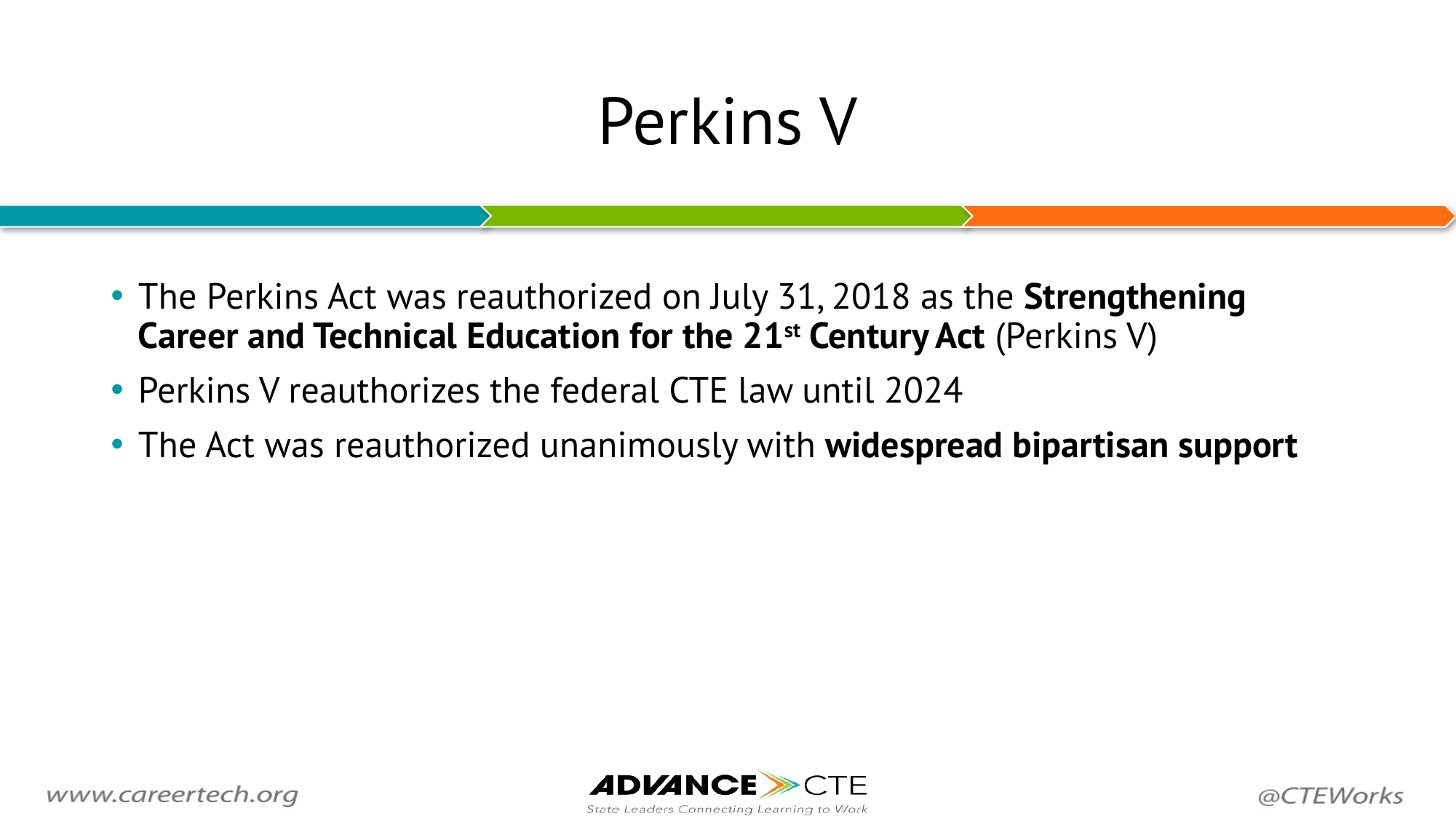

# Perkins V
The Perkins Act was reauthorized on July 31, 2018 as the Strengthening Career and Technical Education for the 21st Century Act (Perkins V)
Perkins V reauthorizes the federal CTE law until 2024
The Act was reauthorized unanimously with widespread bipartisan support